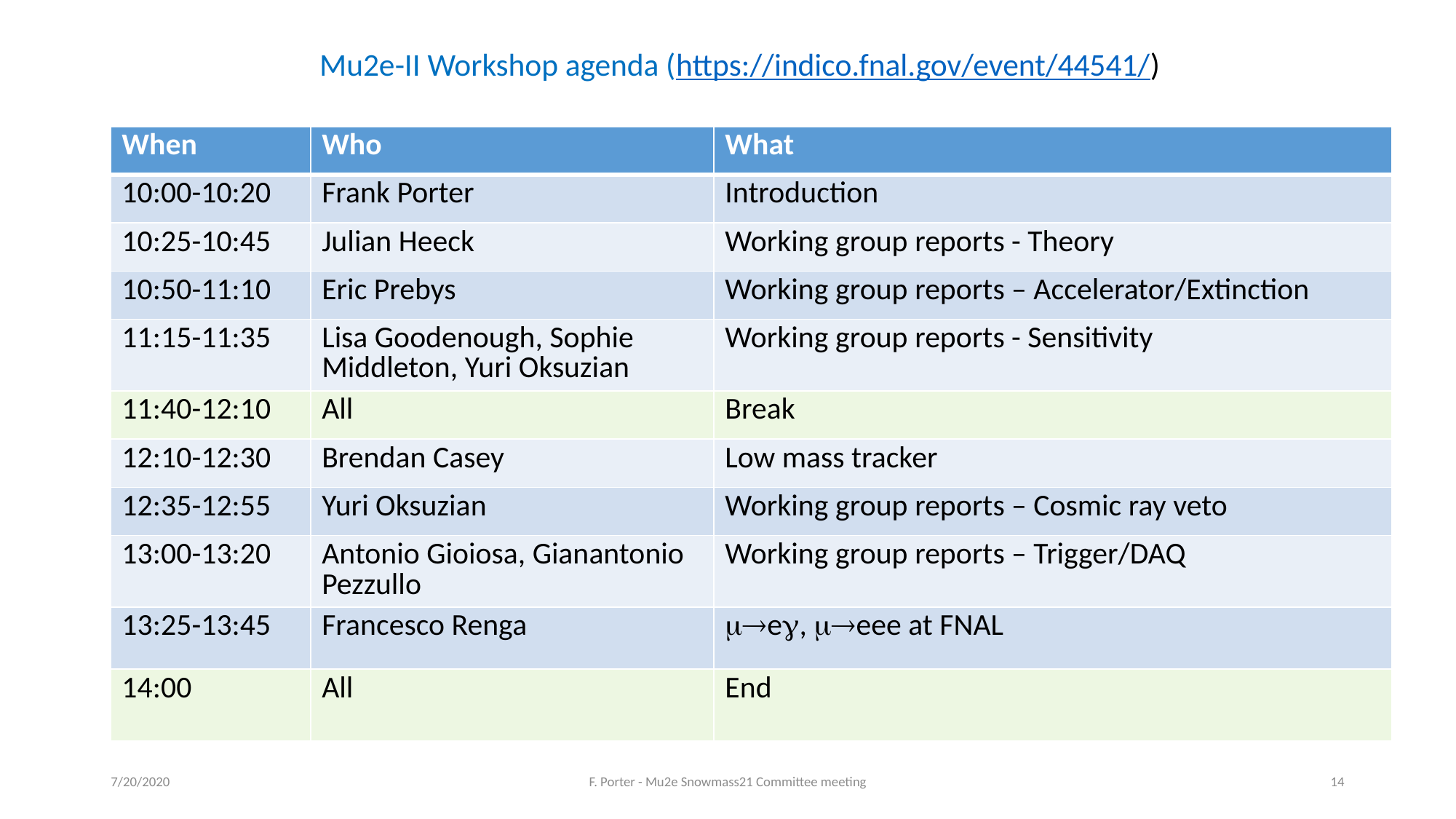

# Mu2e-II Workshop agenda (https://indico.fnal.gov/event/44541/)
| When | Who | What |
| --- | --- | --- |
| 10:00-10:20 | Frank Porter | Introduction |
| 10:25-10:45 | Julian Heeck | Working group reports - Theory |
| 10:50-11:10 | Eric Prebys | Working group reports – Accelerator/Extinction |
| 11:15-11:35 | Lisa Goodenough, Sophie Middleton, Yuri Oksuzian | Working group reports - Sensitivity |
| 11:40-12:10 | All | Break |
| 12:10-12:30 | Brendan Casey | Low mass tracker |
| 12:35-12:55 | Yuri Oksuzian | Working group reports – Cosmic ray veto |
| 13:00-13:20 | Antonio Gioiosa, Gianantonio Pezzullo | Working group reports – Trigger/DAQ |
| 13:25-13:45 | Francesco Renga | μ→eγ, μ→eee at FNAL |
| 14:00 | All | End |
7/20/2020
F. Porter - Mu2e Snowmass21 Committee meeting
14